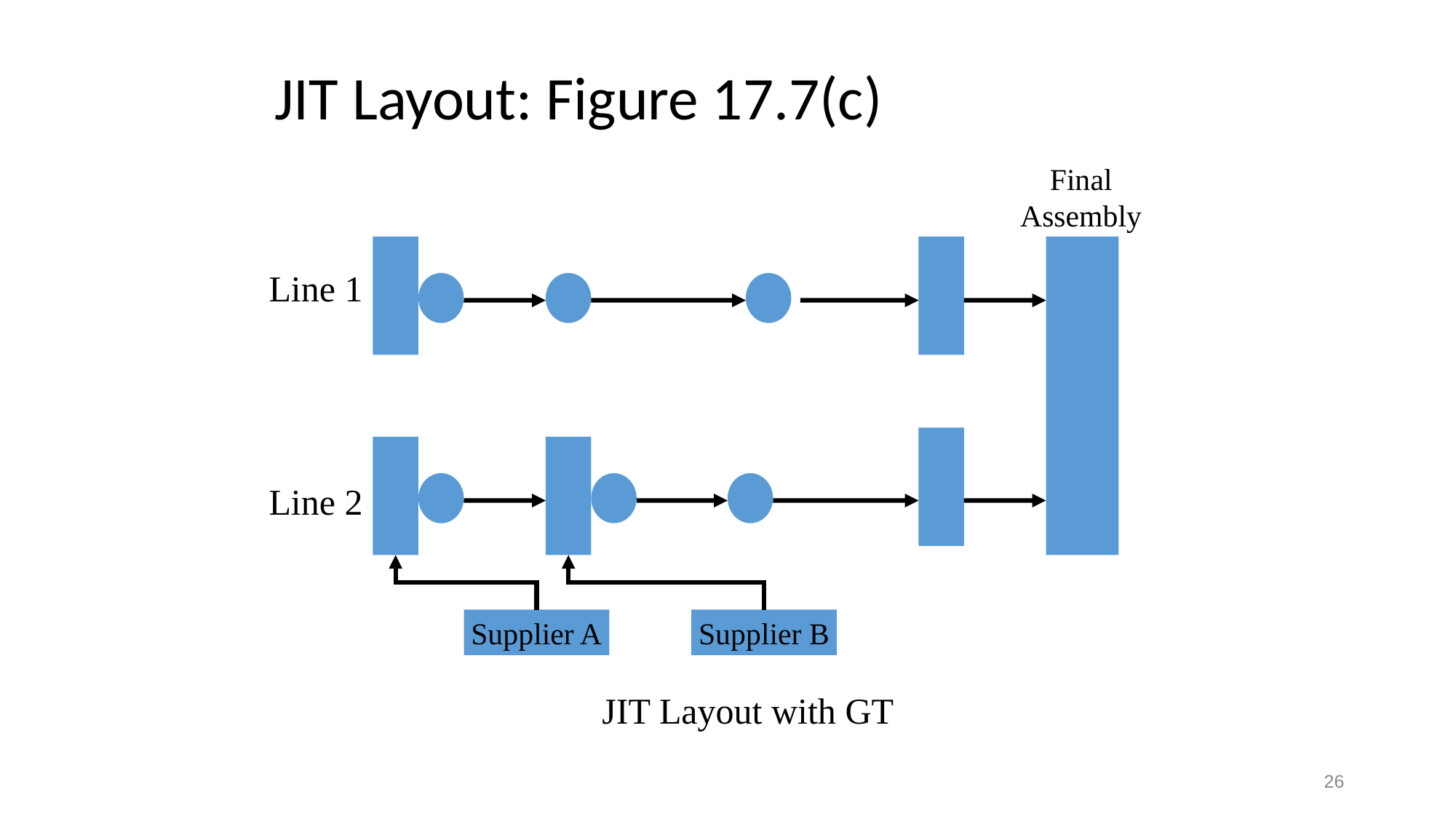

# JIT Layout: Figure 17.7(c)
Final
Assembly

Line 1

Line 2

Supplier A
Supplier B
JIT Layout with GT
26